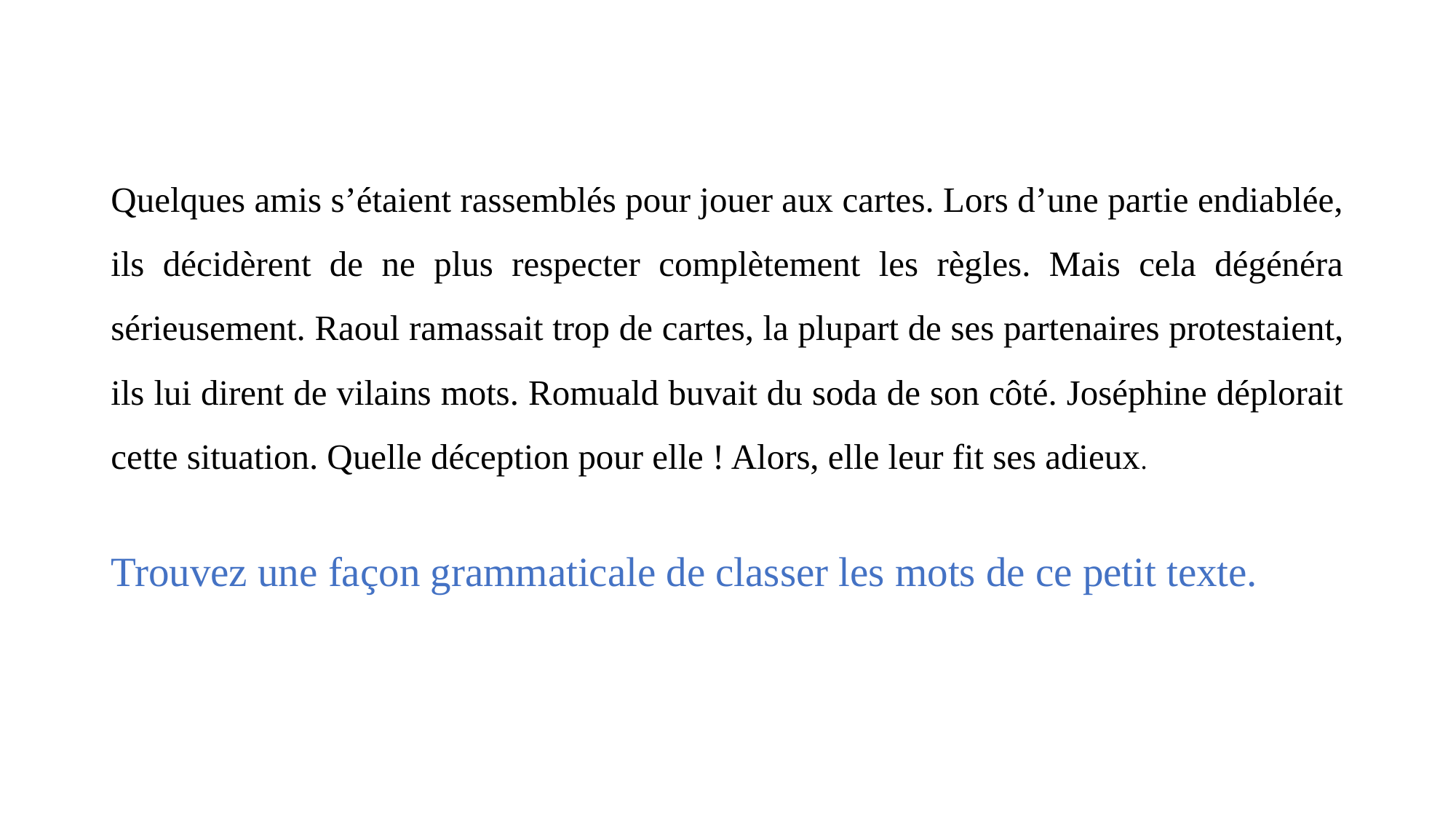

#
Quelques amis s’étaient rassemblés pour jouer aux cartes. Lors d’une partie endiablée, ils décidèrent de ne plus respecter complètement les règles. Mais cela dégénéra sérieusement. Raoul ramassait trop de cartes, la plupart de ses partenaires protestaient, ils lui dirent de vilains mots. Romuald buvait du soda de son côté. Joséphine déplorait cette situation. Quelle déception pour elle ! Alors, elle leur fit ses adieux.

Trouvez une façon grammaticale de classer les mots de ce petit texte.